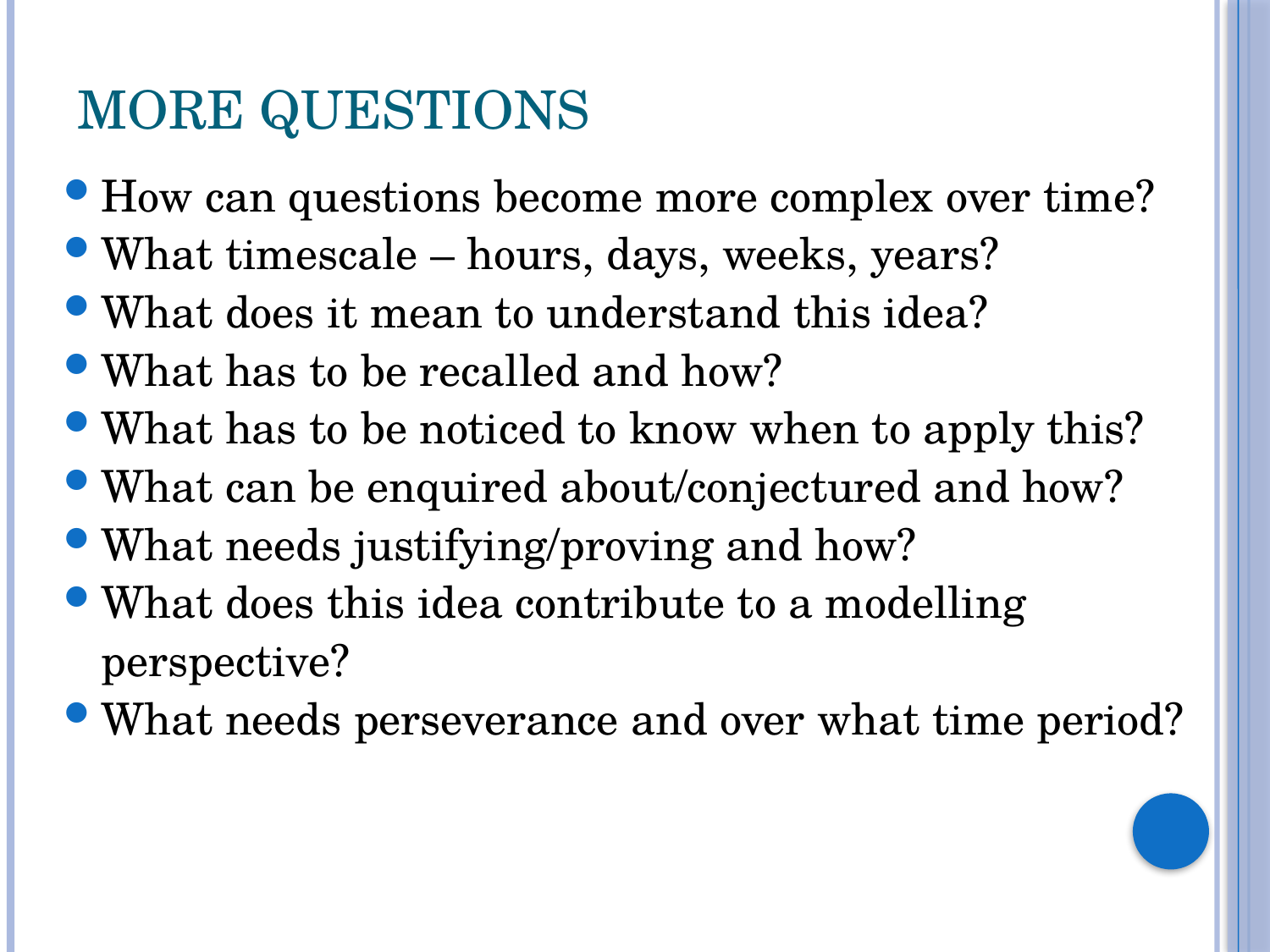

# More questions
How can questions become more complex over time?
What timescale – hours, days, weeks, years?
What does it mean to understand this idea?
What has to be recalled and how?
What has to be noticed to know when to apply this?
What can be enquired about/conjectured and how?
What needs justifying/proving and how?
What does this idea contribute to a modelling perspective?
What needs perseverance and over what time period?